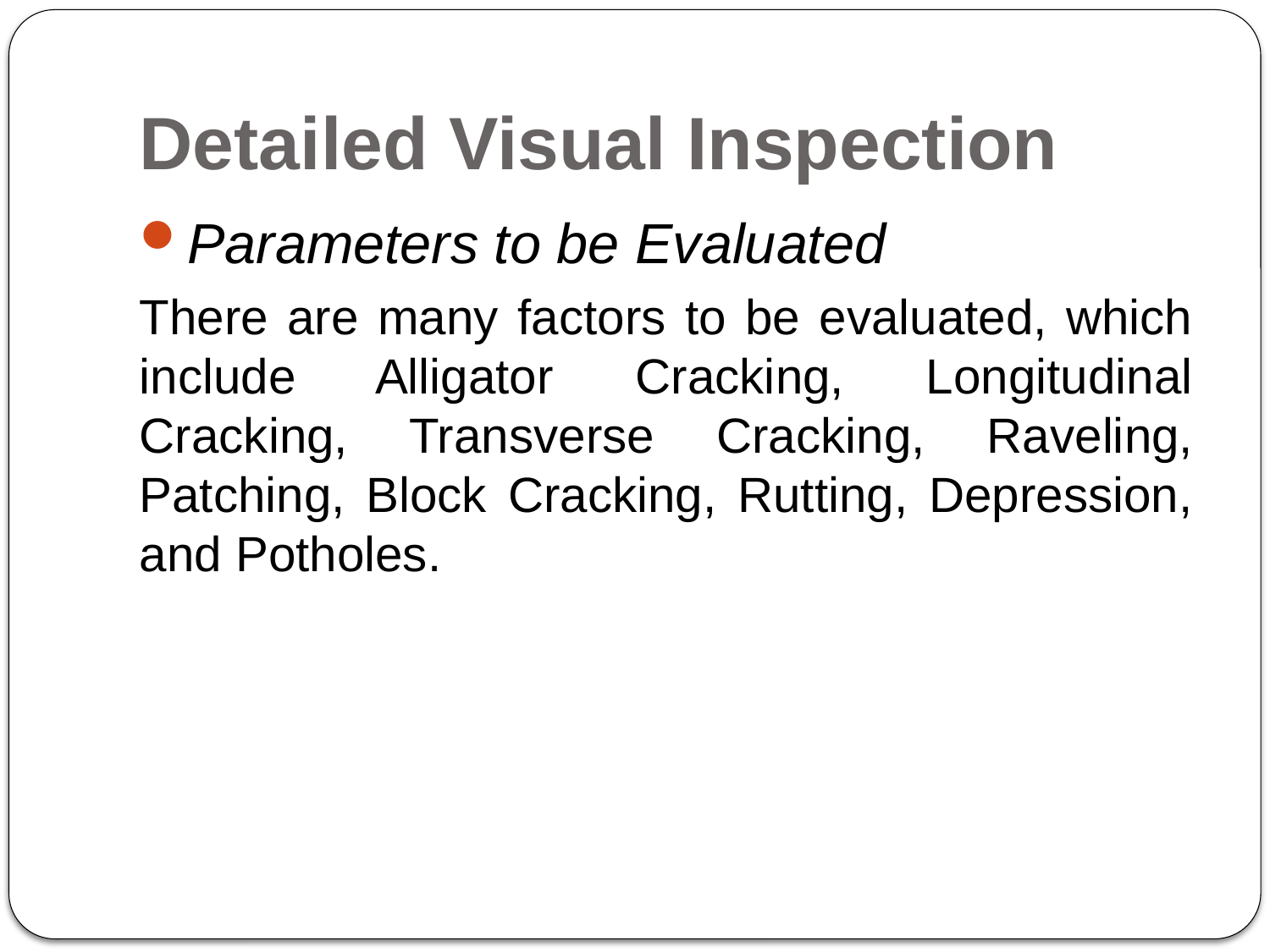

# Detailed Visual Inspection
Parameters to be Evaluated
There are many factors to be evaluated, which include Alligator Cracking, Longitudinal Cracking, Transverse Cracking, Raveling, Patching, Block Cracking, Rutting, Depression, and Potholes.